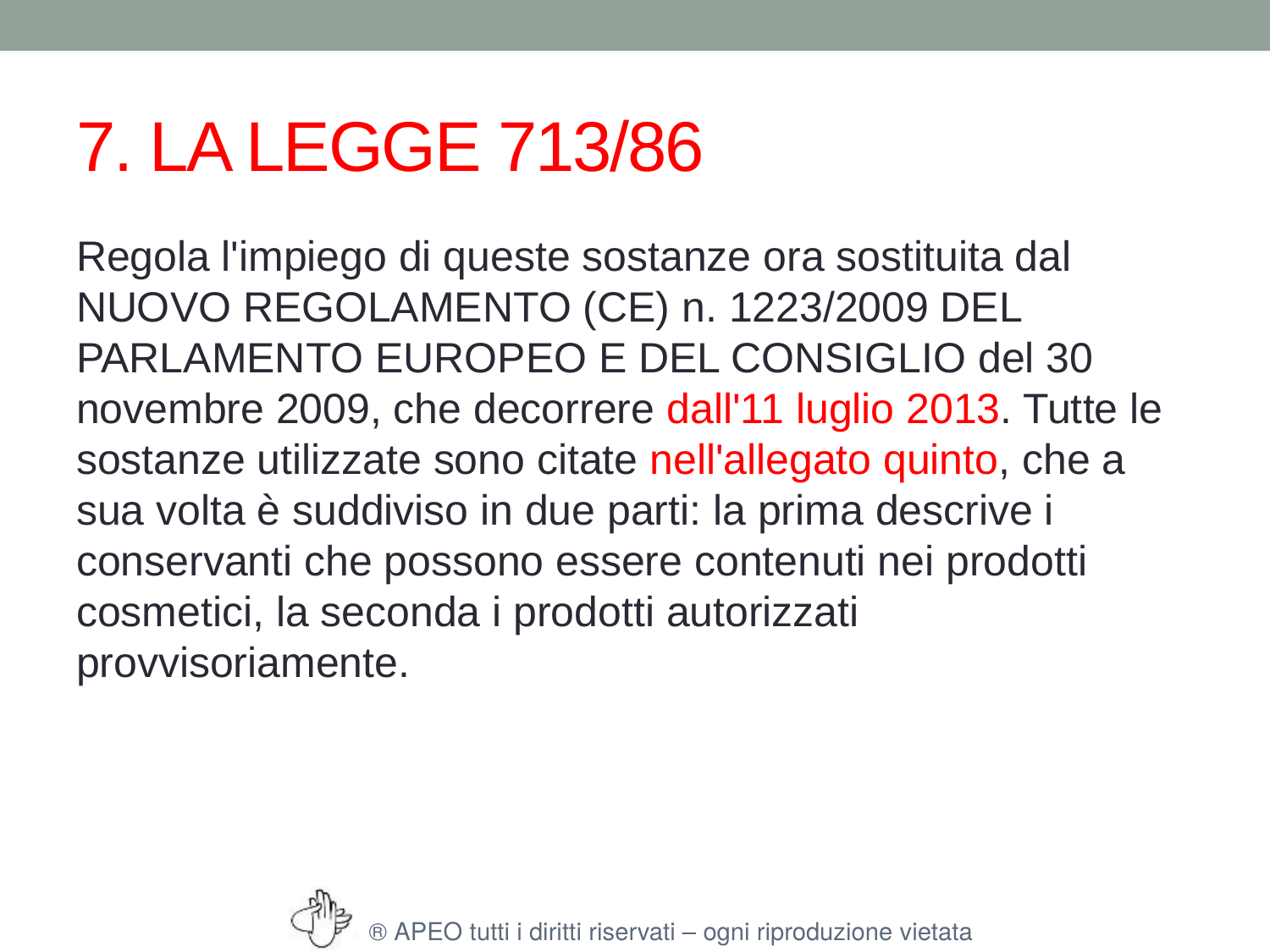

# 7. LA LEGGE 713/86
Regola l'impiego di queste sostanze ora sostituita dal NUOVO REGOLAMENTO (CE) n. 1223/2009 DEL PARLAMENTO EUROPEO E DEL CONSIGLIO del 30 novembre 2009, che decorrere dall'11 luglio 2013. Tutte le sostanze utilizzate sono citate nell'allegato quinto, che a sua volta è suddiviso in due parti: la prima descrive i conservanti che possono essere contenuti nei prodotti cosmetici, la seconda i prodotti autorizzati provvisoriamente.